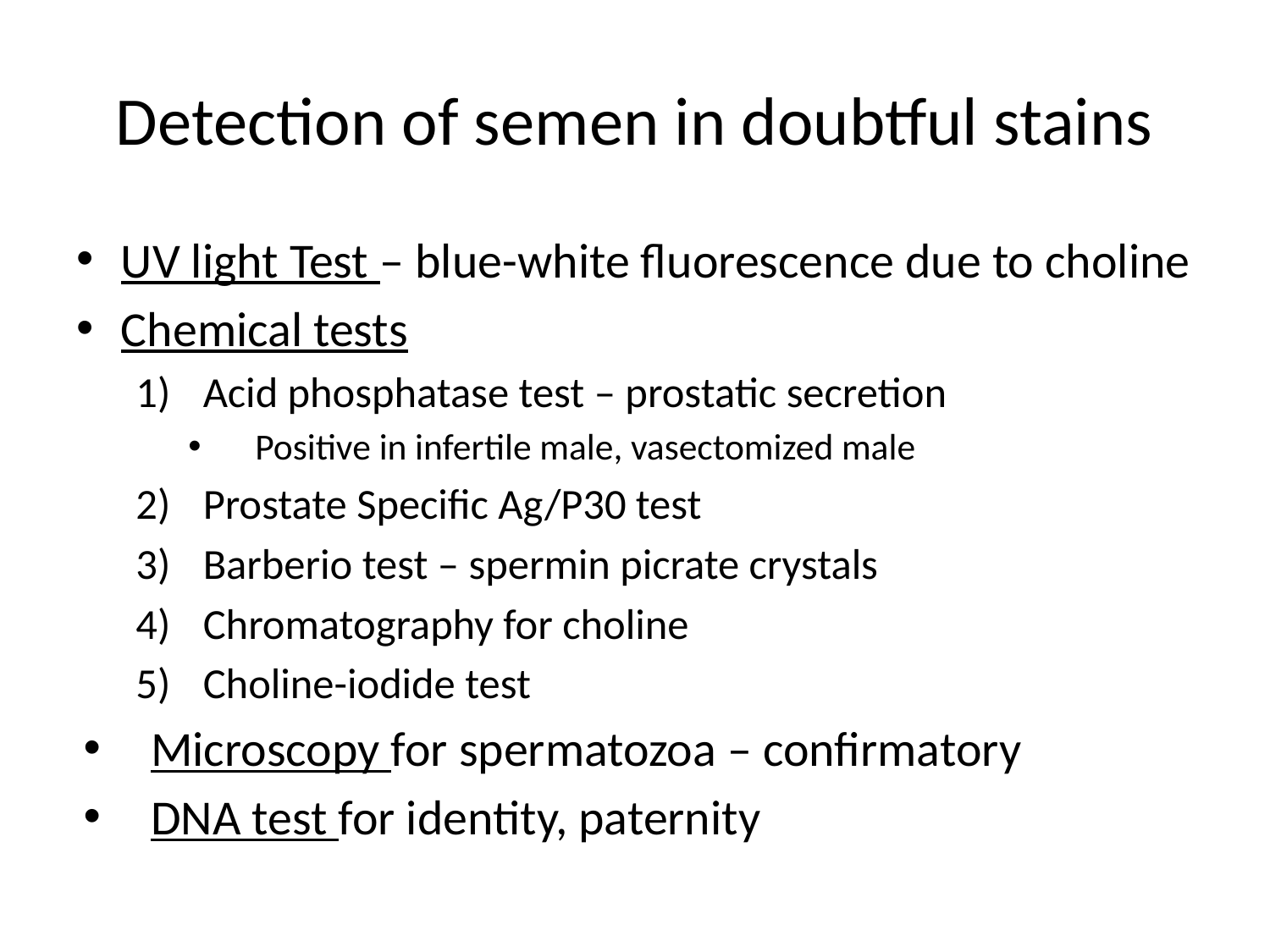

# Detection of semen in doubtful stains
UV light Test – blue-white fluorescence due to choline
Chemical tests
Acid phosphatase test – prostatic secretion
Positive in infertile male, vasectomized male
Prostate Specific Ag/P30 test
Barberio test – spermin picrate crystals
Chromatography for choline
Choline-iodide test
Microscopy for spermatozoa – confirmatory
DNA test for identity, paternity